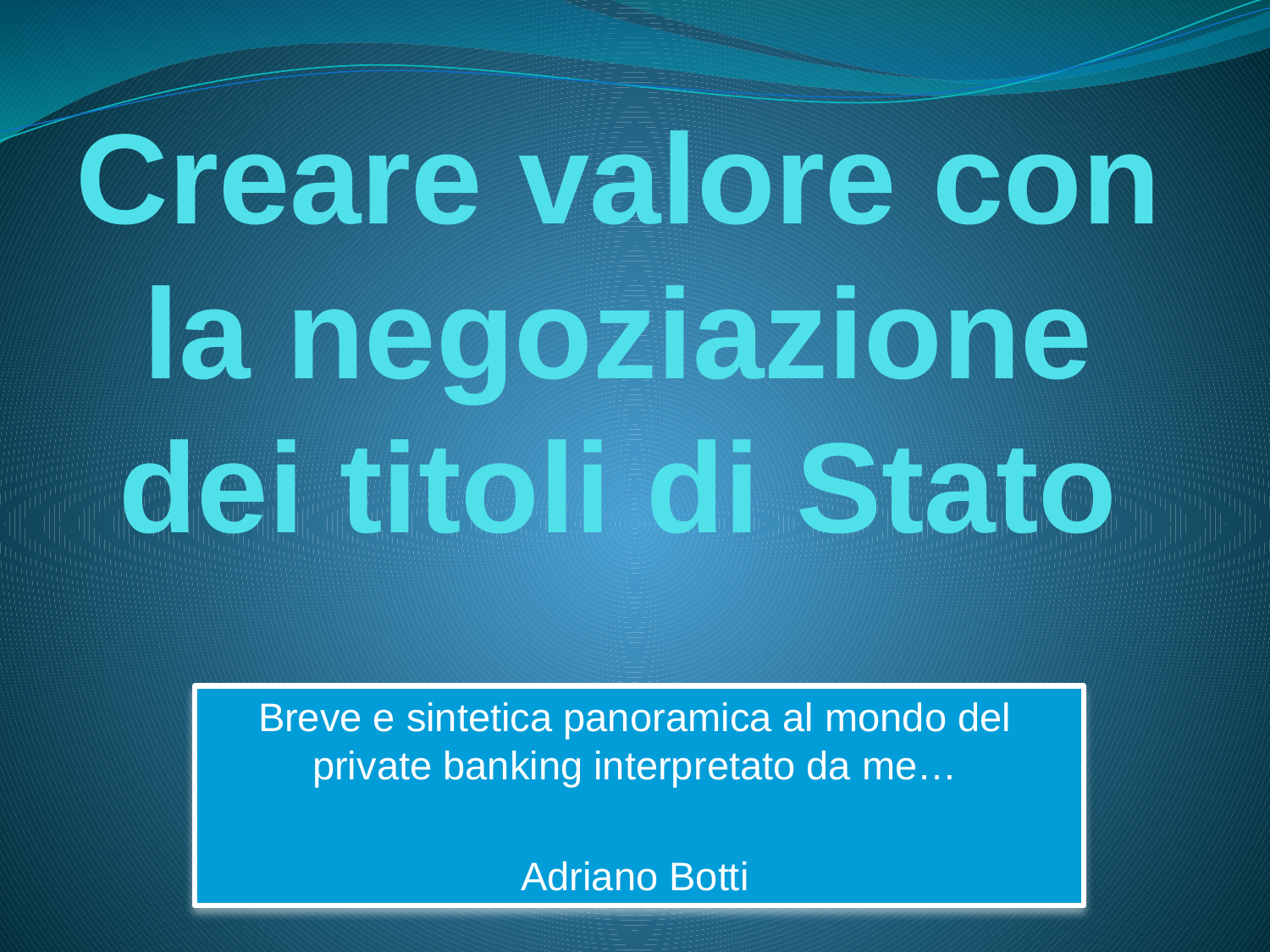

# Creare valore con la negoziazione dei titoli di Stato
Breve e sintetica panoramica al mondo del private banking interpretato da me…

Adriano Botti